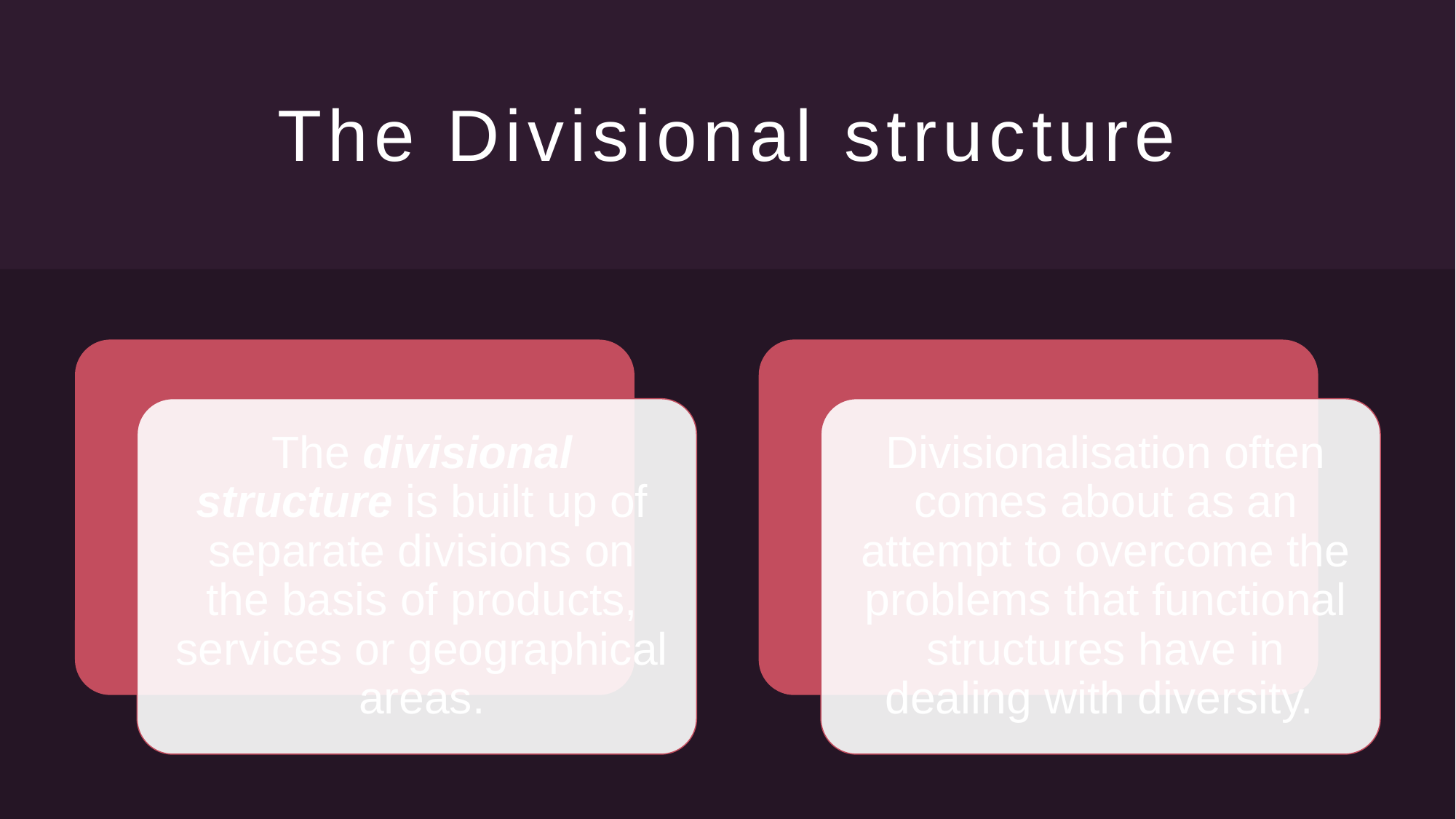

# The Divisional structure

The divisional structure is built up of separate divisions on the basis of products, services or geographical areas.
Divisionalisation often comes about as an attempt to overcome the problems that functional structures have in dealing with diversity.